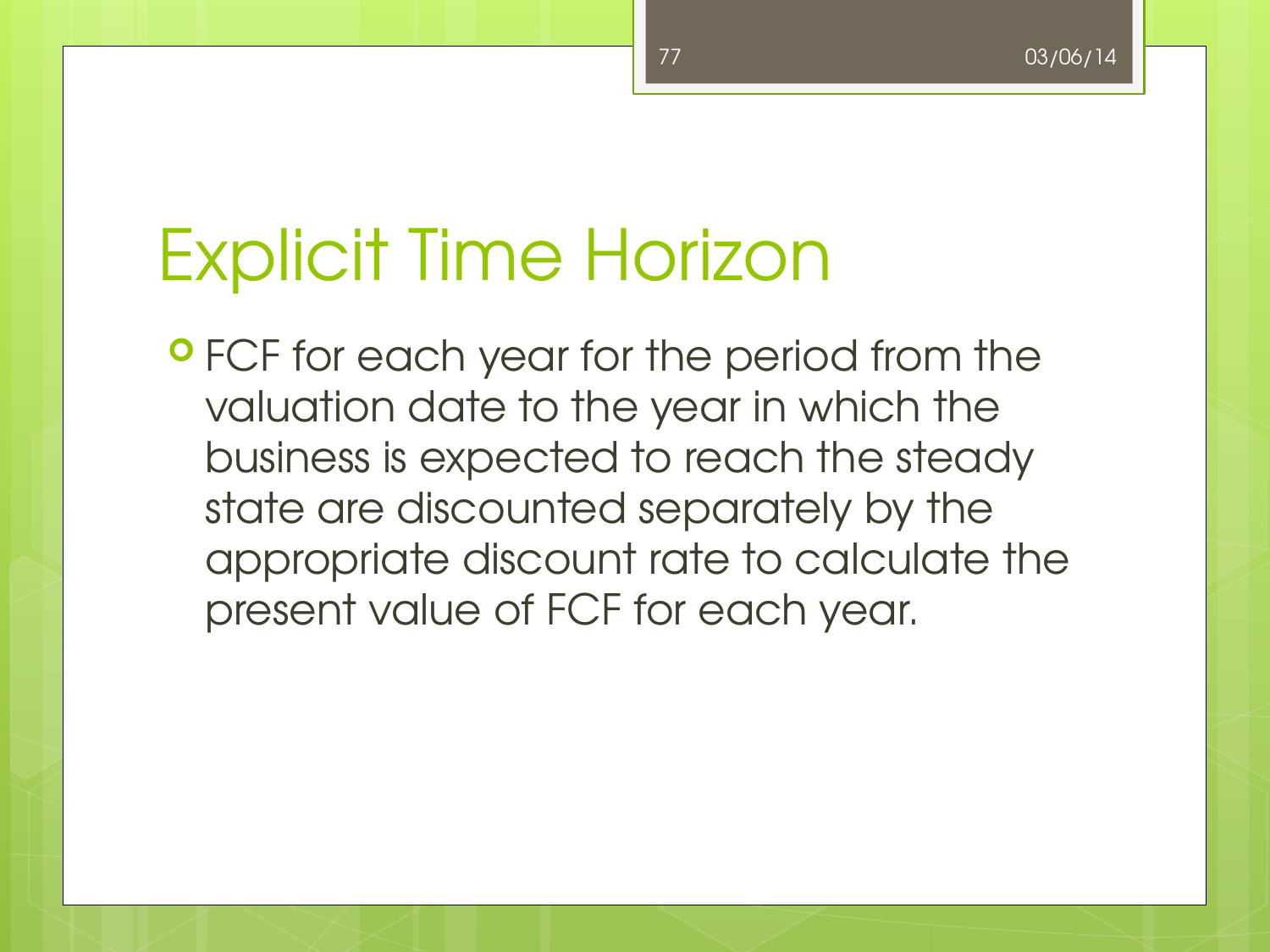

77
03/06/14
# Explicit Time Horizon
FCF for each year for the period from the valuation date to the year in which the business is expected to reach the steady state are discounted separately by the appropriate discount rate to calculate the present value of FCF for each year.